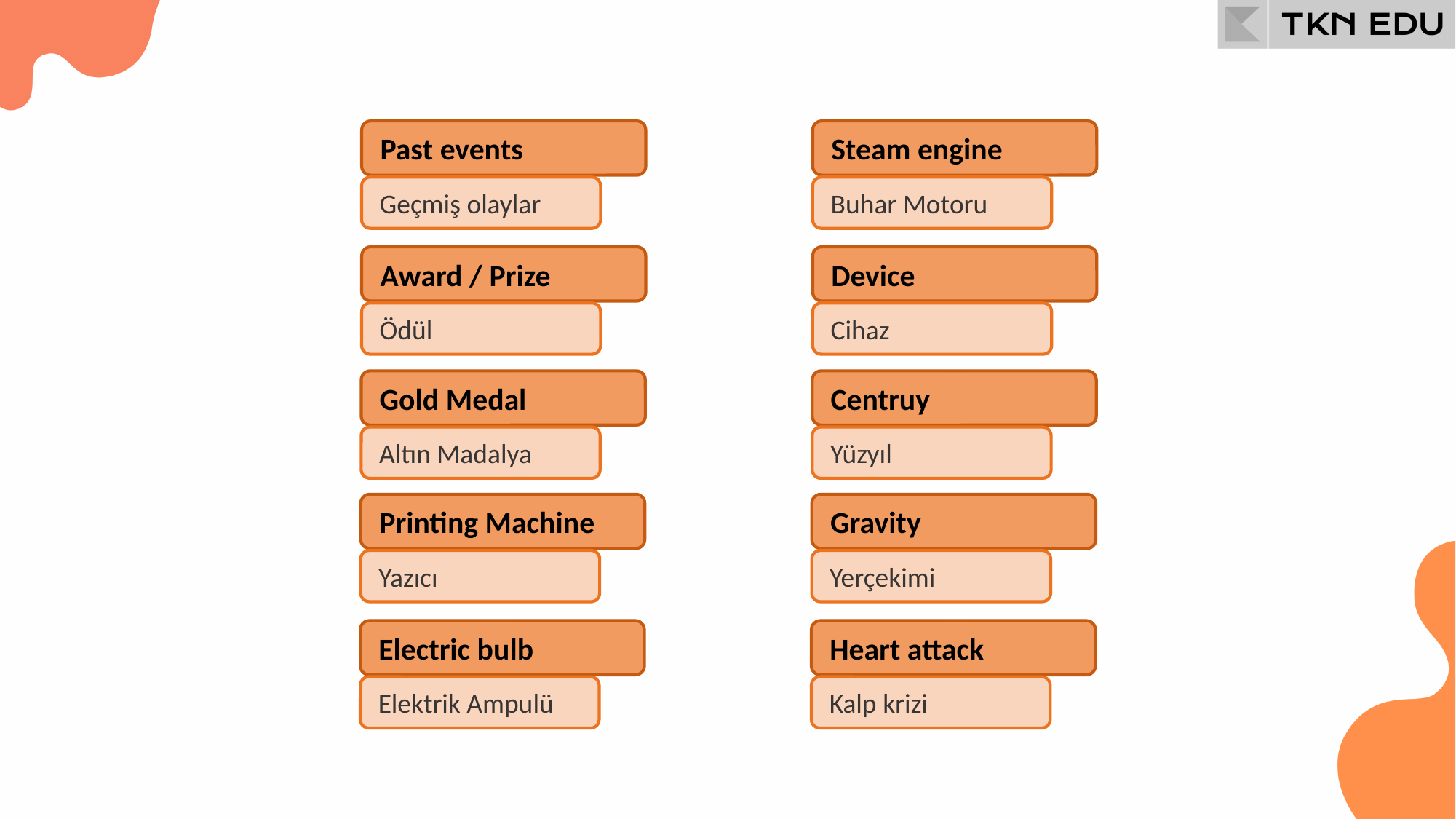

Past events
Steam engine

Geçmiş olaylar
Buhar Motoru

Award / Prize
Device

Ödül
Cihaz

Gold Medal
Centruy

Altın Madalya
Yüzyıl

Printing Machine
Gravity

Yazıcı
Yerçekimi

Electric bulb
Heart attack

Elektrik Ampulü
Kalp krizi